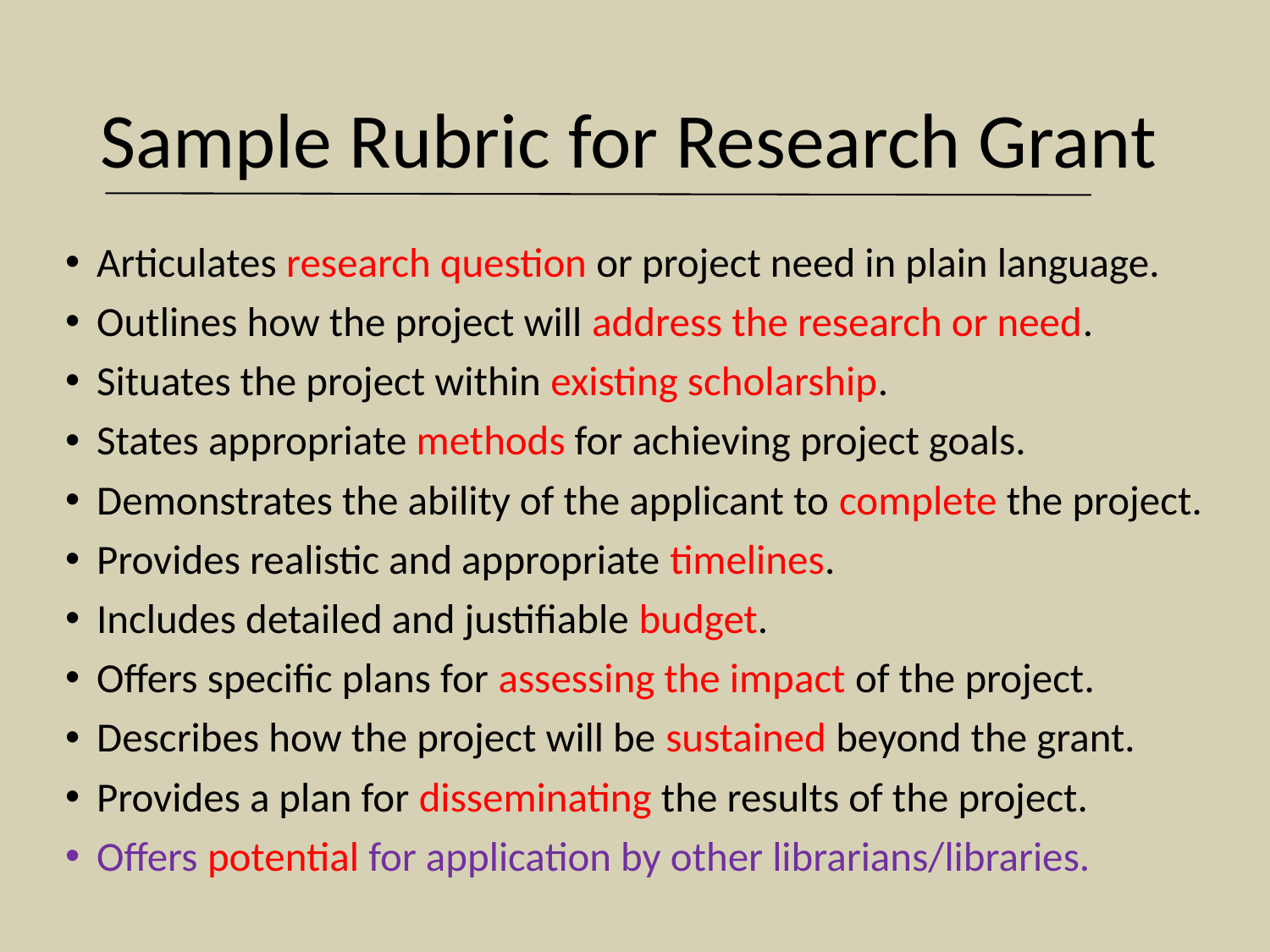

# Sample Rubric for Research Grant
Articulates research question or project need in plain language.
Outlines how the project will address the research or need.
Situates the project within existing scholarship.
States appropriate methods for achieving project goals.
Demonstrates the ability of the applicant to complete the project.
Provides realistic and appropriate timelines.
Includes detailed and justifiable budget.
Offers specific plans for assessing the impact of the project.
Describes how the project will be sustained beyond the grant.
Provides a plan for disseminating the results of the project.
Offers potential for application by other librarians/libraries.